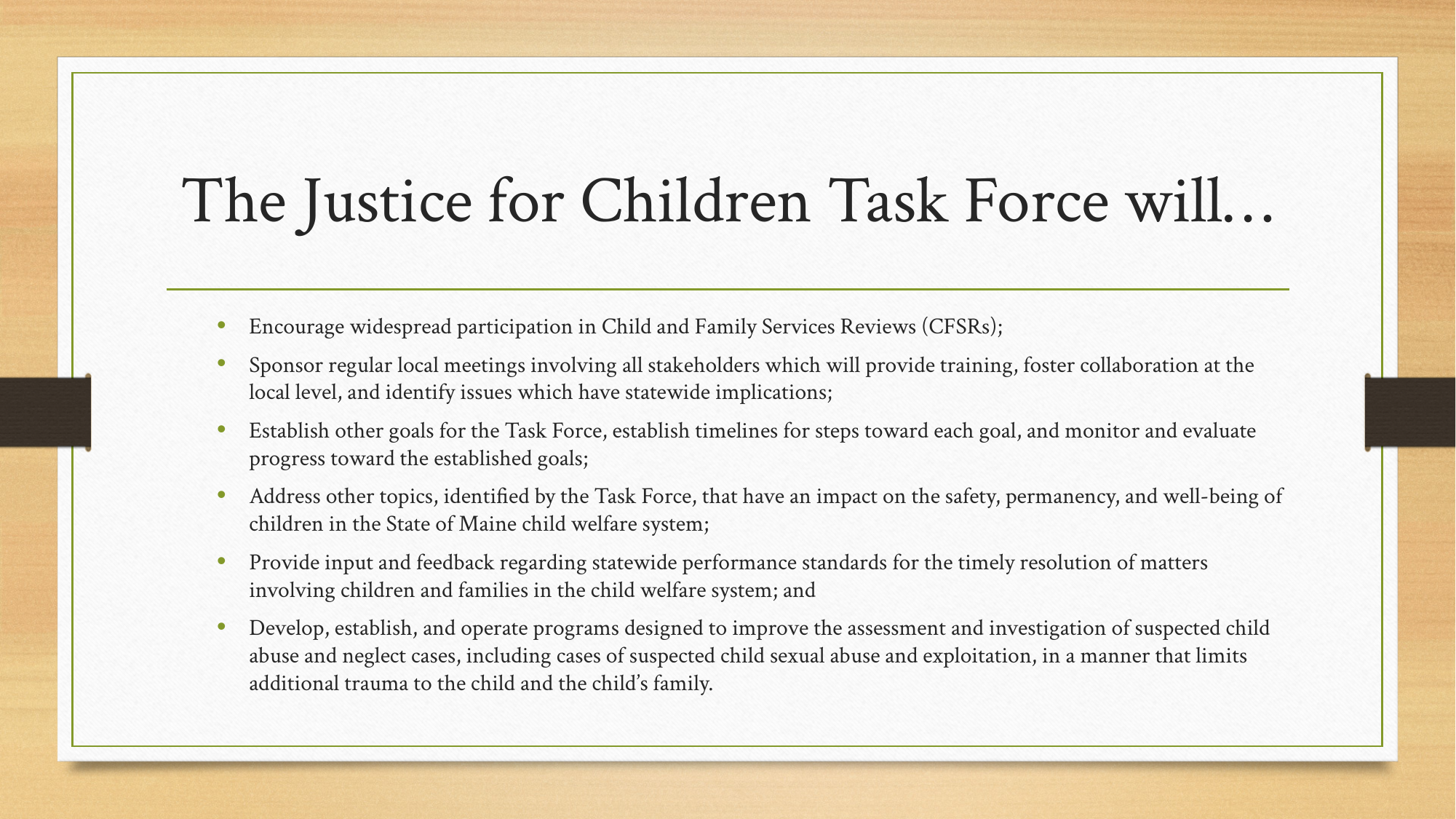

# The Justice for Children Task Force will…
Encourage widespread participation in Child and Family Services Reviews (CFSRs);
Sponsor regular local meetings involving all stakeholders which will provide training, foster collaboration at the local level, and identify issues which have statewide implications;
Establish other goals for the Task Force, establish timelines for steps toward each goal, and monitor and evaluate progress toward the established goals;
Address other topics, identified by the Task Force, that have an impact on the safety, permanency, and well-being of children in the State of Maine child welfare system;
Provide input and feedback regarding statewide performance standards for the timely resolution of matters involving children and families in the child welfare system; and
Develop, establish, and operate programs designed to improve the assessment and investigation of suspected child abuse and neglect cases, including cases of suspected child sexual abuse and exploitation, in a manner that limits additional trauma to the child and the child’s family.